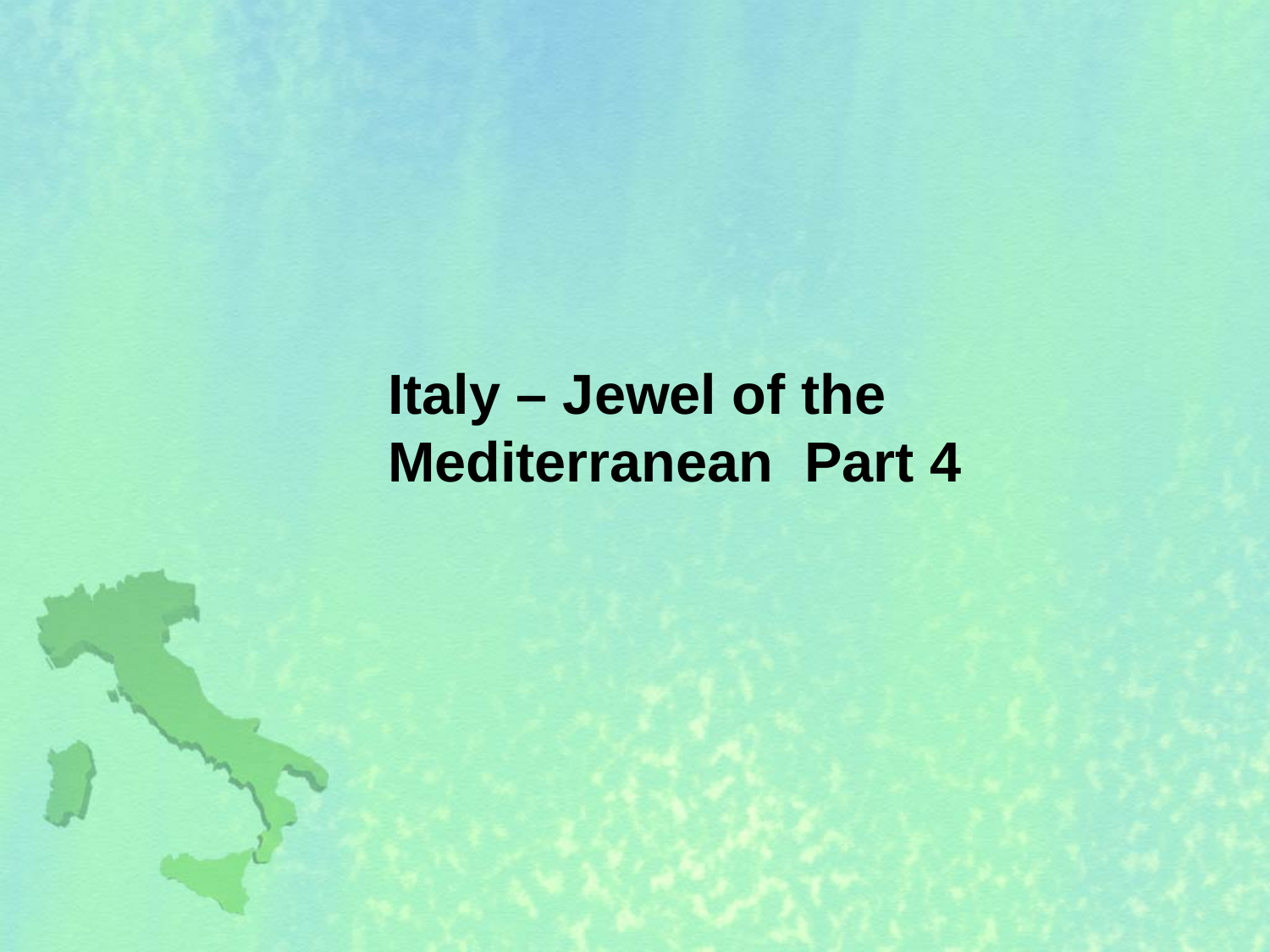

# Italy – Jewel of the Mediterranean  Part 4